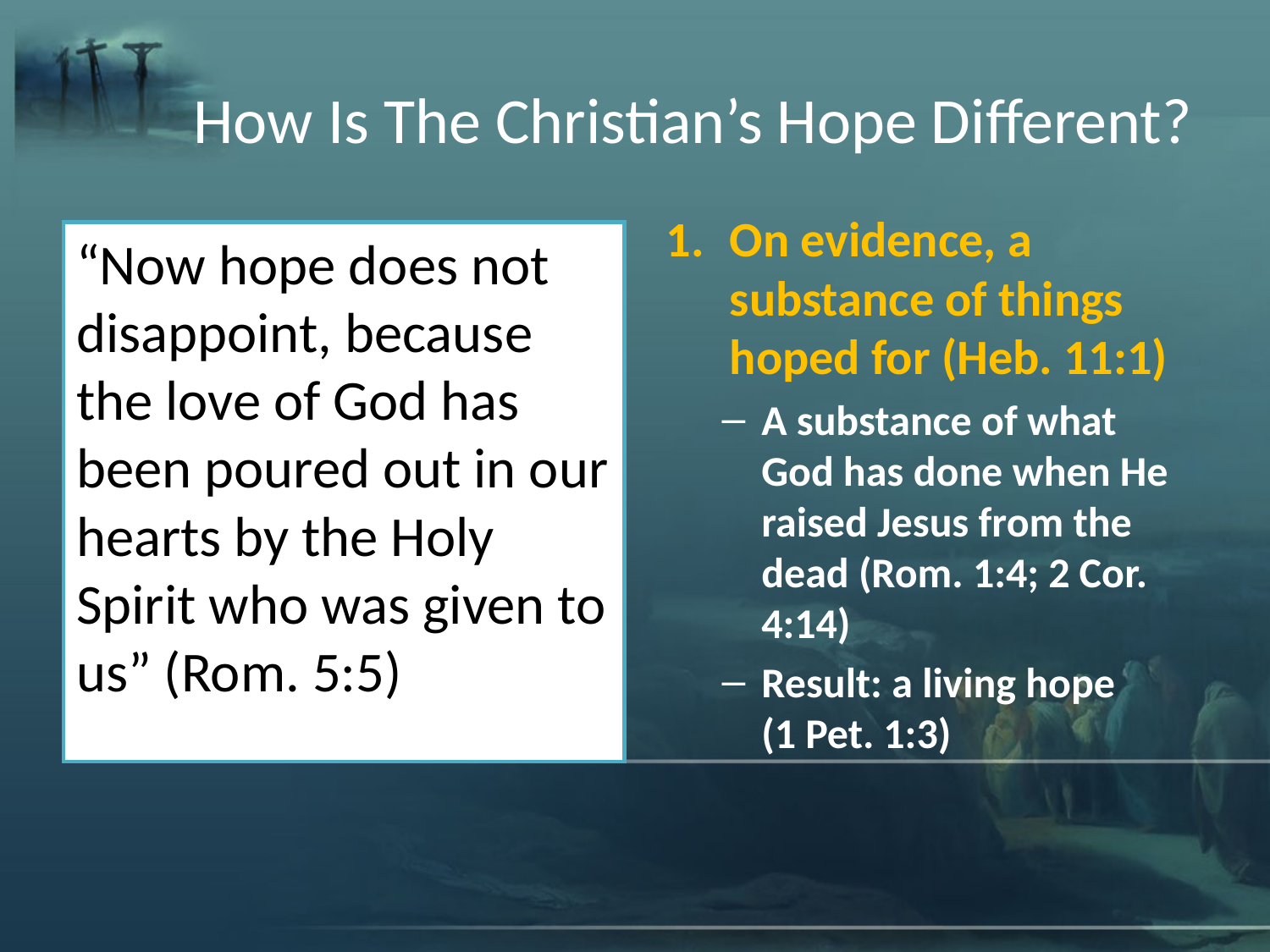

# How Is The Christian’s Hope Different?
On evidence, a substance of things hoped for (Heb. 11:1)
A substance of what God has done when He raised Jesus from the dead (Rom. 1:4; 2 Cor. 4:14)
Result: a living hope
(1 Pet. 1:3)
“Now hope does not disappoint, because the love of God has been poured out in our hearts by the Holy Spirit who was given to us” (Rom. 5:5)